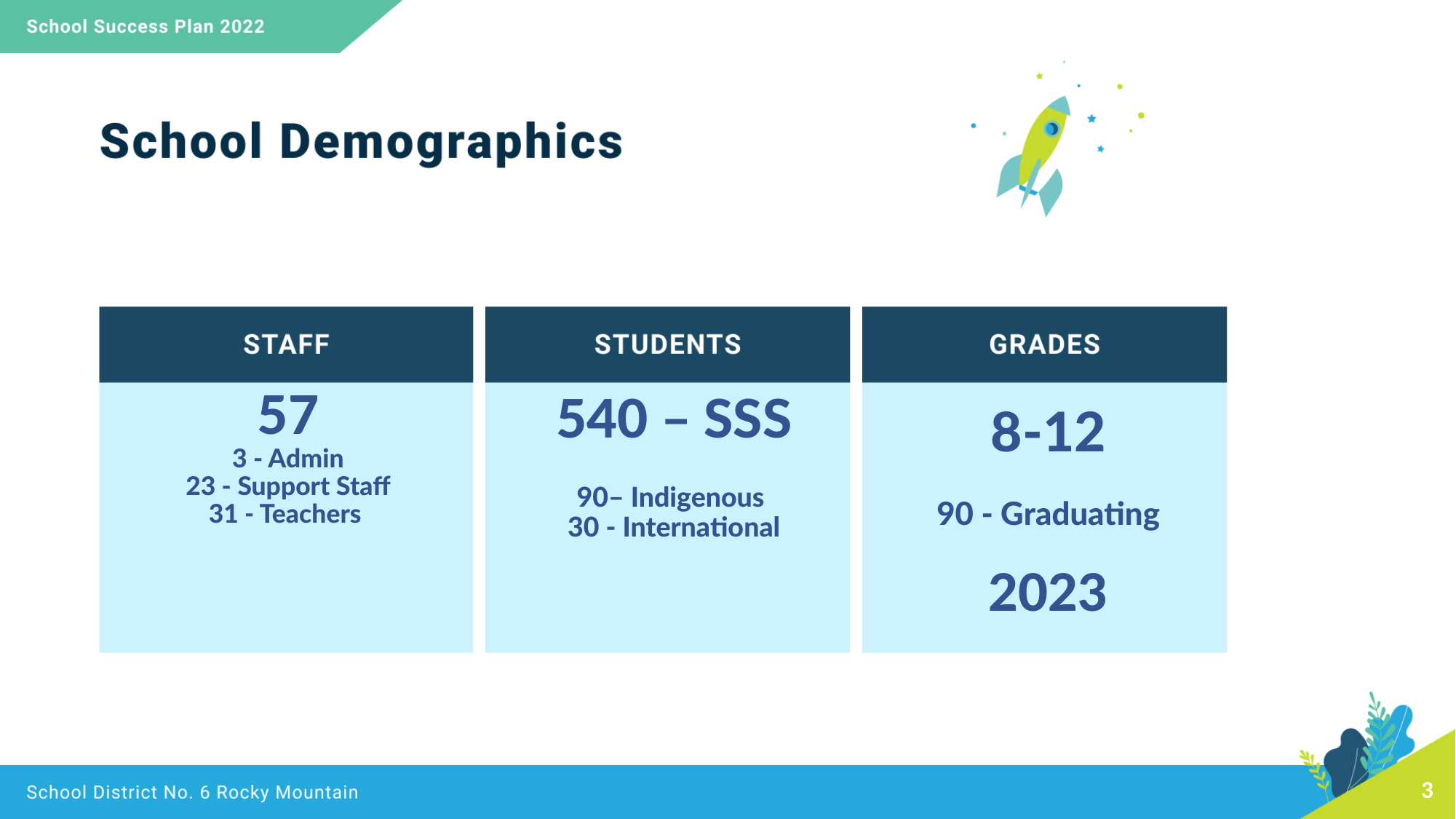

57
3 - Admin
23 - Support Staff
31 - Teachers

540 – SSS

90– Indigenous
30 - International

8-12

90 - Graduating

2023
3